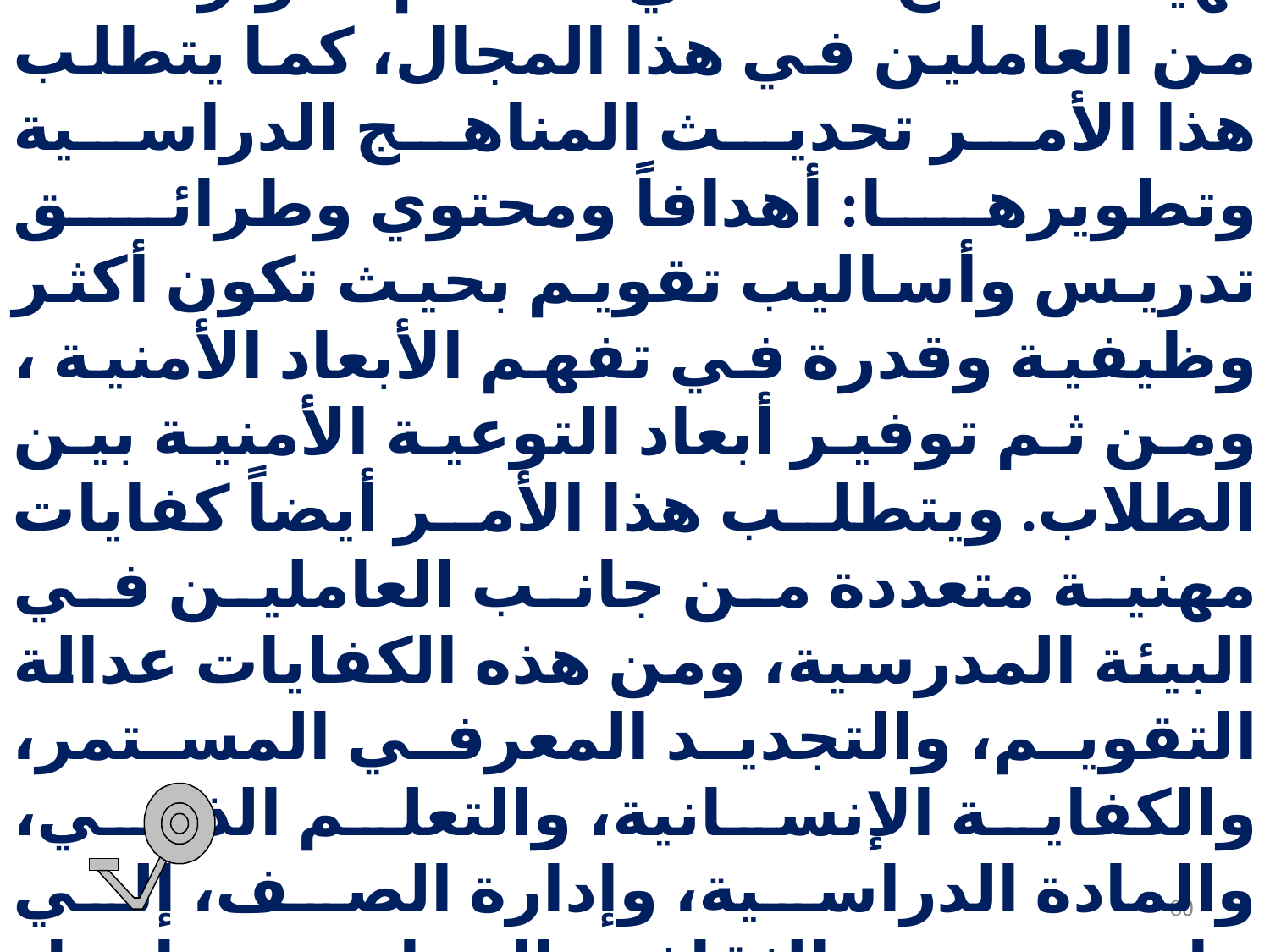

هذا وتعزيز فرص التوعية الأمنية لدي الطلاب بمدارس التعليم العام يتطلب تهيئة المناخ النفسي الملائم لأدوار فعالة من العاملين في هذا المجال، كما يتطلب هذا الأمر تحديث المناهج الدراسية وتطويرها: أهدافاً ومحتوي وطرائق تدريس وأساليب تقويم بحيث تكون أكثر وظيفية وقدرة في تفهم الأبعاد الأمنية ، ومن ثم توفير أبعاد التوعية الأمنية بين الطلاب. ويتطلب هذا الأمر أيضاً كفايات مهنية متعددة من جانب العاملين في البيئة المدرسية، ومن هذه الكفايات عدالة التقويم، والتجديد المعرفي المستمر، والكفاية الإنسانية، والتعلم الذاتي، والمادة الدراسية، وإدارة الصف، إلي جانب تنمية الثقافة التنظيمية داخل البيئات المدرسية .

80